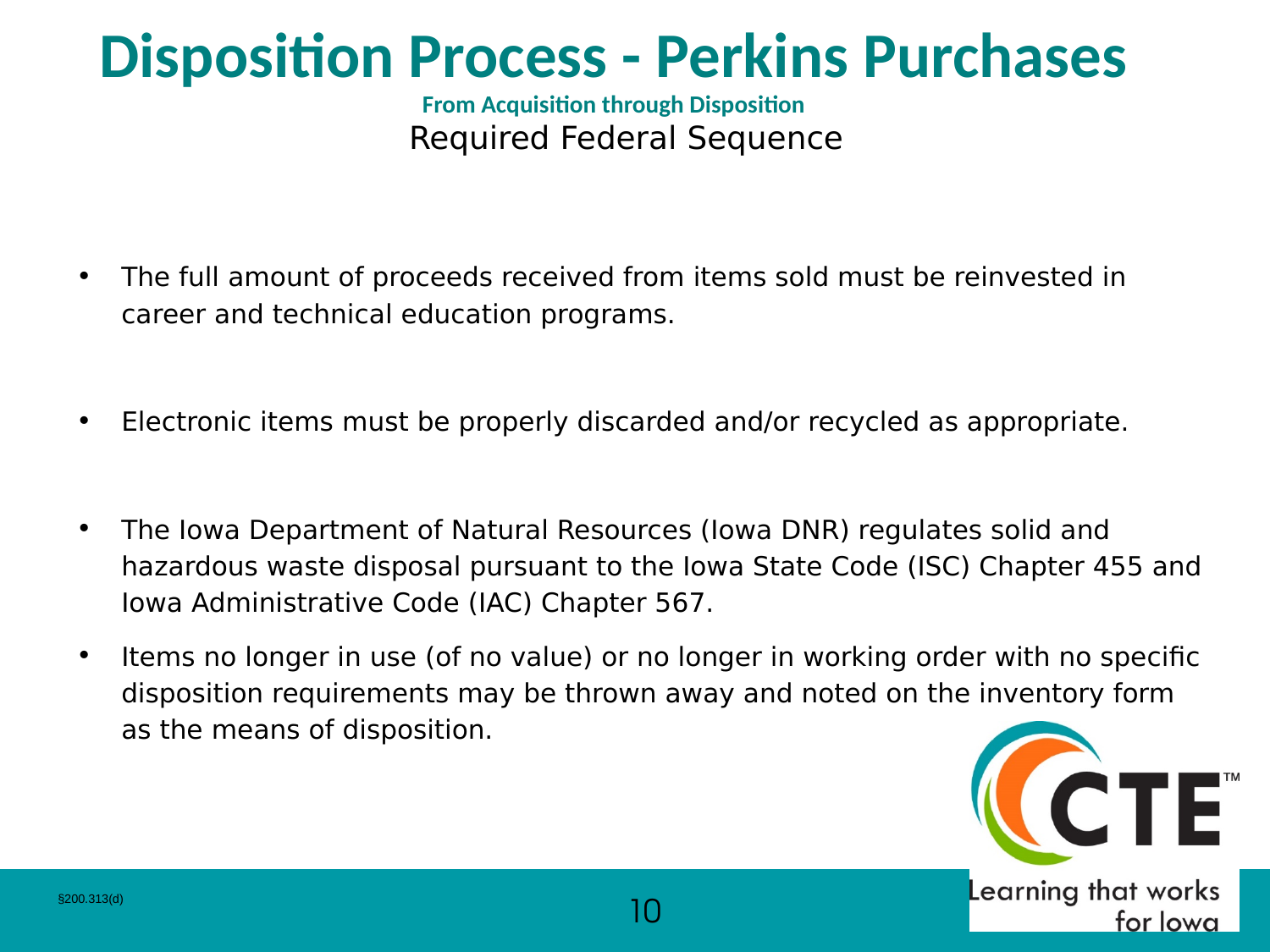

# Disposition Process - Perkins Purchases
From Acquisition through Disposition
Required Federal Sequence

The full amount of proceeds received from items sold must be reinvested in career and technical education programs.

Electronic items must be properly discarded and/or recycled as appropriate.

The Iowa Department of Natural Resources (Iowa DNR) regulates solid and hazardous waste disposal pursuant to the Iowa State Code (ISC) Chapter 455 and Iowa Administrative Code (IAC) Chapter 567.
Items no longer in use (of no value) or no longer in working order with no specific disposition requirements may be thrown away and noted on the inventory form as the means of disposition.

§200.313(d)
10